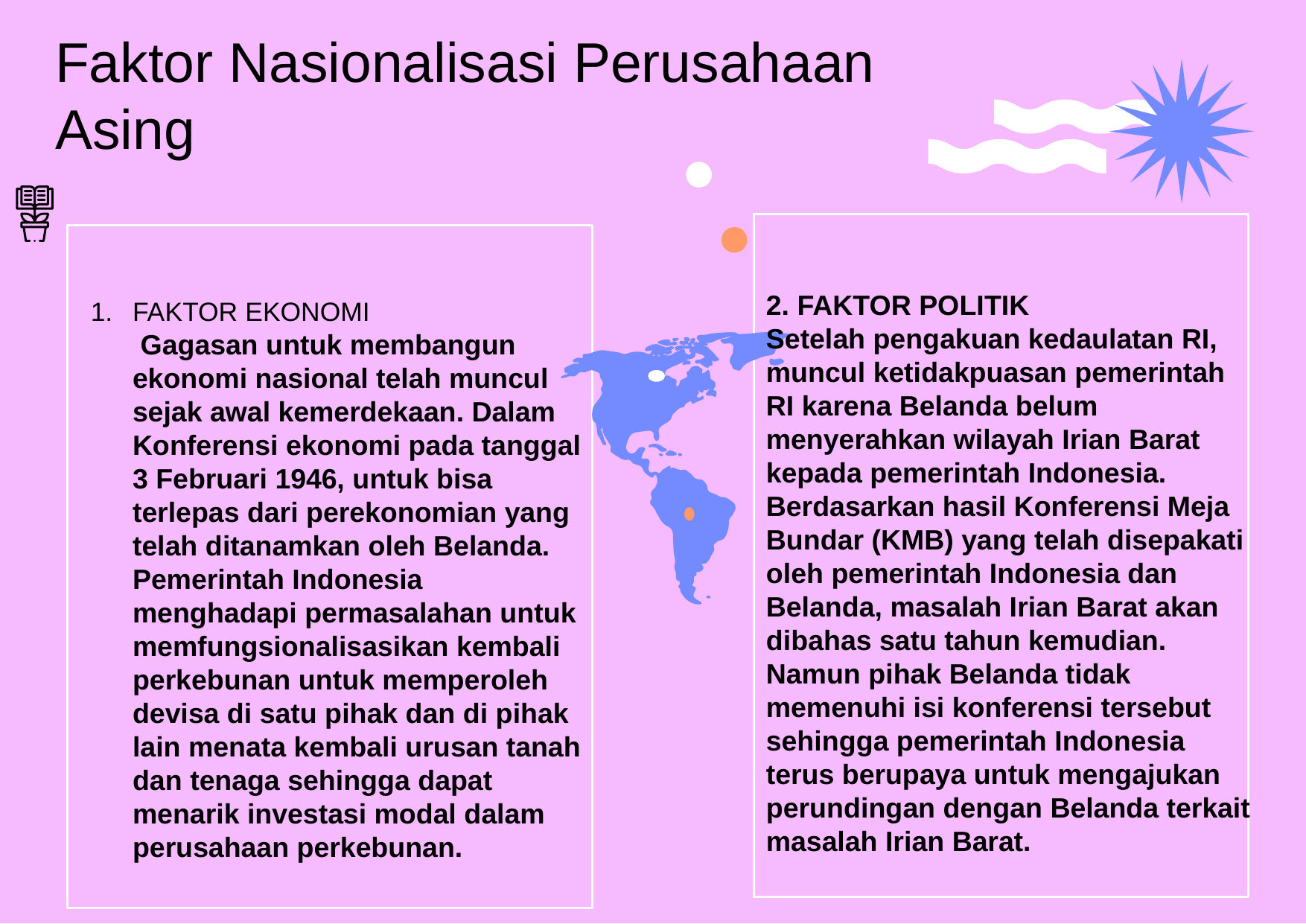

# Faktor Nasionalisasi Perusahaan Asing

2. FAKTOR POLITIK
Setelah pengakuan kedaulatan RI, muncul ketidakpuasan pemerintah RI karena Belanda belum menyerahkan wilayah Irian Barat kepada pemerintah Indonesia. Berdasarkan hasil Konferensi Meja Bundar (KMB) yang telah disepakati oleh pemerintah Indonesia dan Belanda, masalah Irian Barat akan dibahas satu tahun kemudian. Namun pihak Belanda tidak memenuhi isi konferensi tersebut sehingga pemerintah Indonesia terus berupaya untuk mengajukan perundingan dengan Belanda terkait masalah Irian Barat.
FAKTOR EKONOMI
	 Gagasan untuk membangun ekonomi nasional telah muncul sejak awal kemerdekaan. Dalam Konferensi ekonomi pada tanggal 3 Februari 1946, untuk bisa terlepas dari perekonomian yang telah ditanamkan oleh Belanda. Pemerintah Indonesia menghadapi permasalahan untuk memfungsionalisasikan kembali perkebunan untuk memperoleh devisa di satu pihak dan di pihak lain menata kembali urusan tanah dan tenaga sehingga dapat menarik investasi modal dalam perusahaan perkebunan.